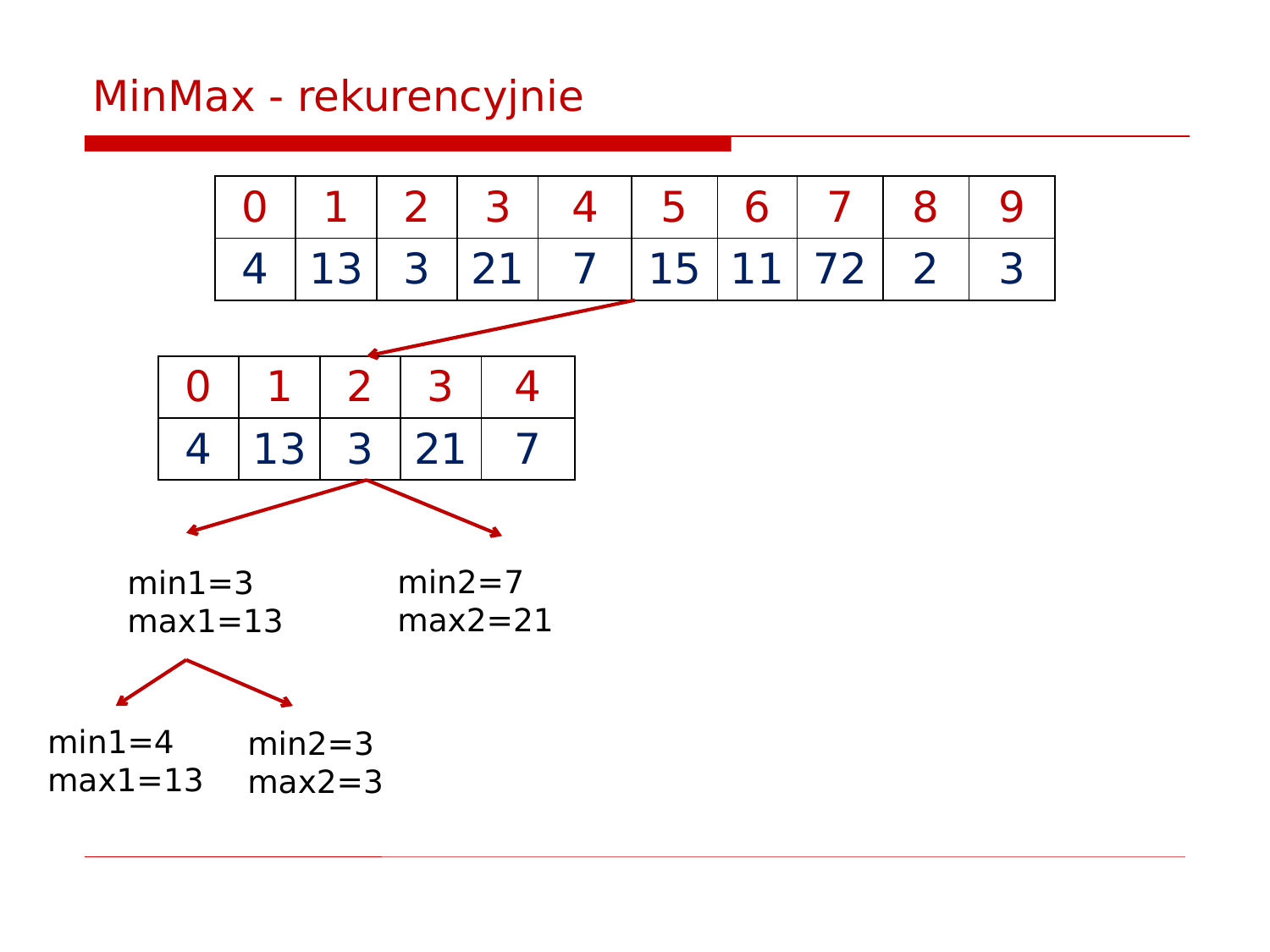

# MinMax - rekurencyjnie

| 0 | 1 | 2 | 3 | 4 | 5 | 6 | 7 | 8 | 9 |
| --- | --- | --- | --- | --- | --- | --- | --- | --- | --- |
| 4 | 13 | 3 | 21 | 7 | 15 | 11 | 72 | 2 | 3 |
| 0 | 1 | 2 | 3 | 4 |
| --- | --- | --- | --- | --- |
| 4 | 13 | 3 | 21 | 7 |
min2=7
max2=21
min1=3
max1=13
min1=4
max1=13
min2=3
max2=3